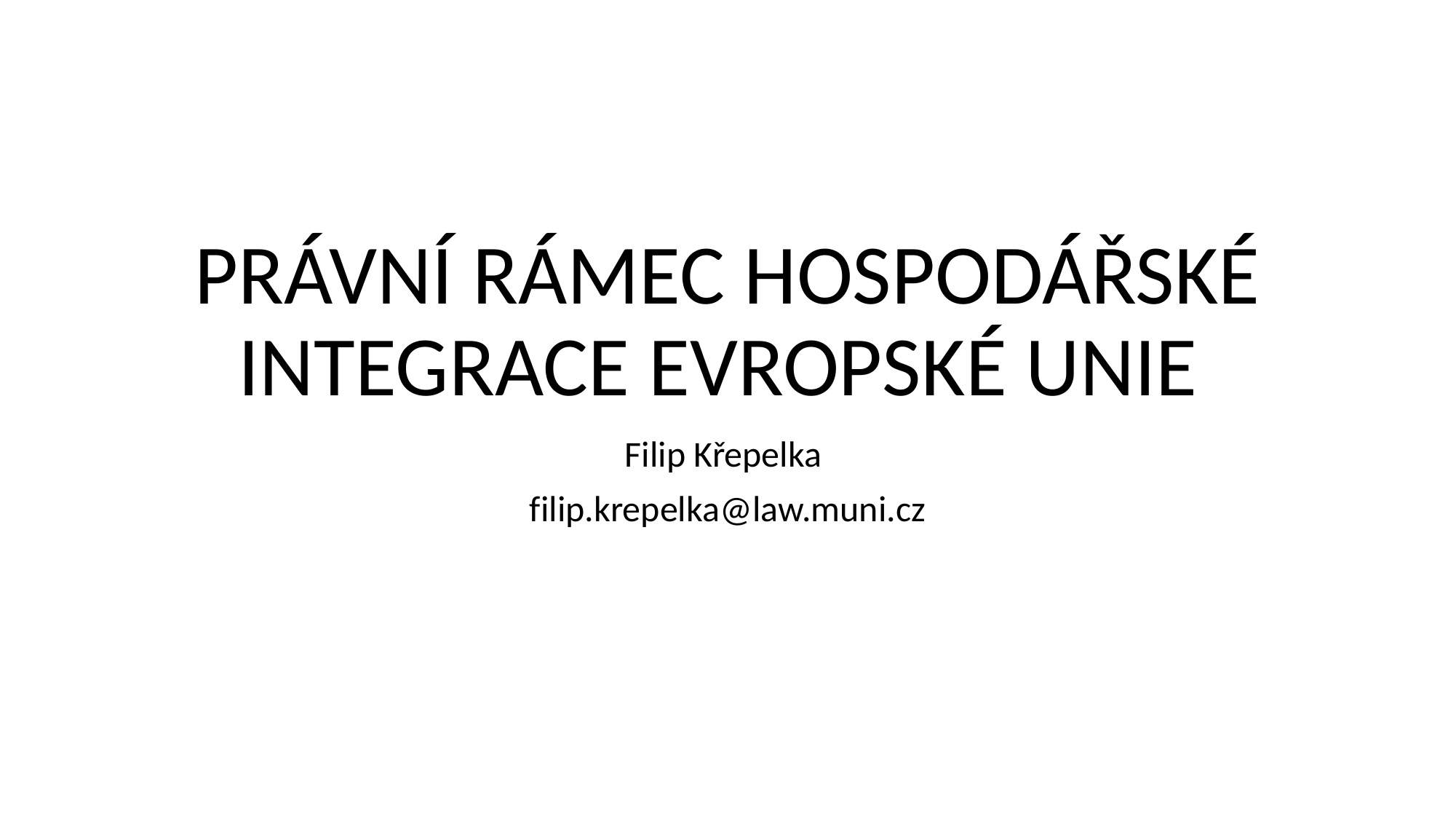

# PRÁVNÍ RÁMEC HOSPODÁŘSKÉ INTEGRACE EVROPSKÉ UNIE
Filip Křepelka
filip.krepelka@law.muni.cz